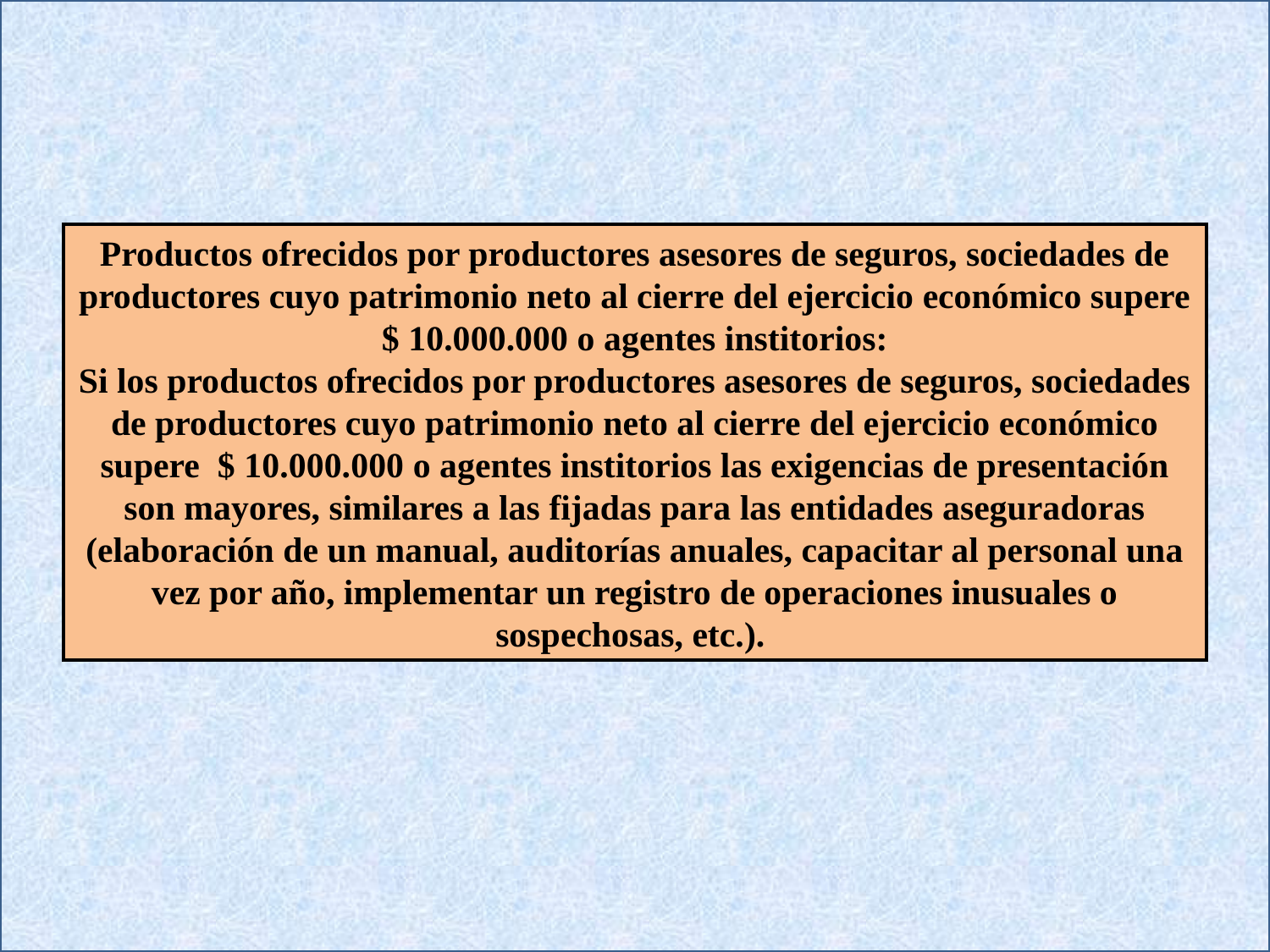

Productos ofrecidos por productores asesores de seguros, sociedades de productores cuyo patrimonio neto al cierre del ejercicio económico supere  $ 10.000.000 o agentes institorios:
Si los productos ofrecidos por productores asesores de seguros, sociedades de productores cuyo patrimonio neto al cierre del ejercicio económico supere  $ 10.000.000 o agentes institorios las exigencias de presentación son mayores, similares a las fijadas para las entidades aseguradoras (elaboración de un manual, auditorías anuales, capacitar al personal una vez por año, implementar un registro de operaciones inusuales o sospechosas, etc.).